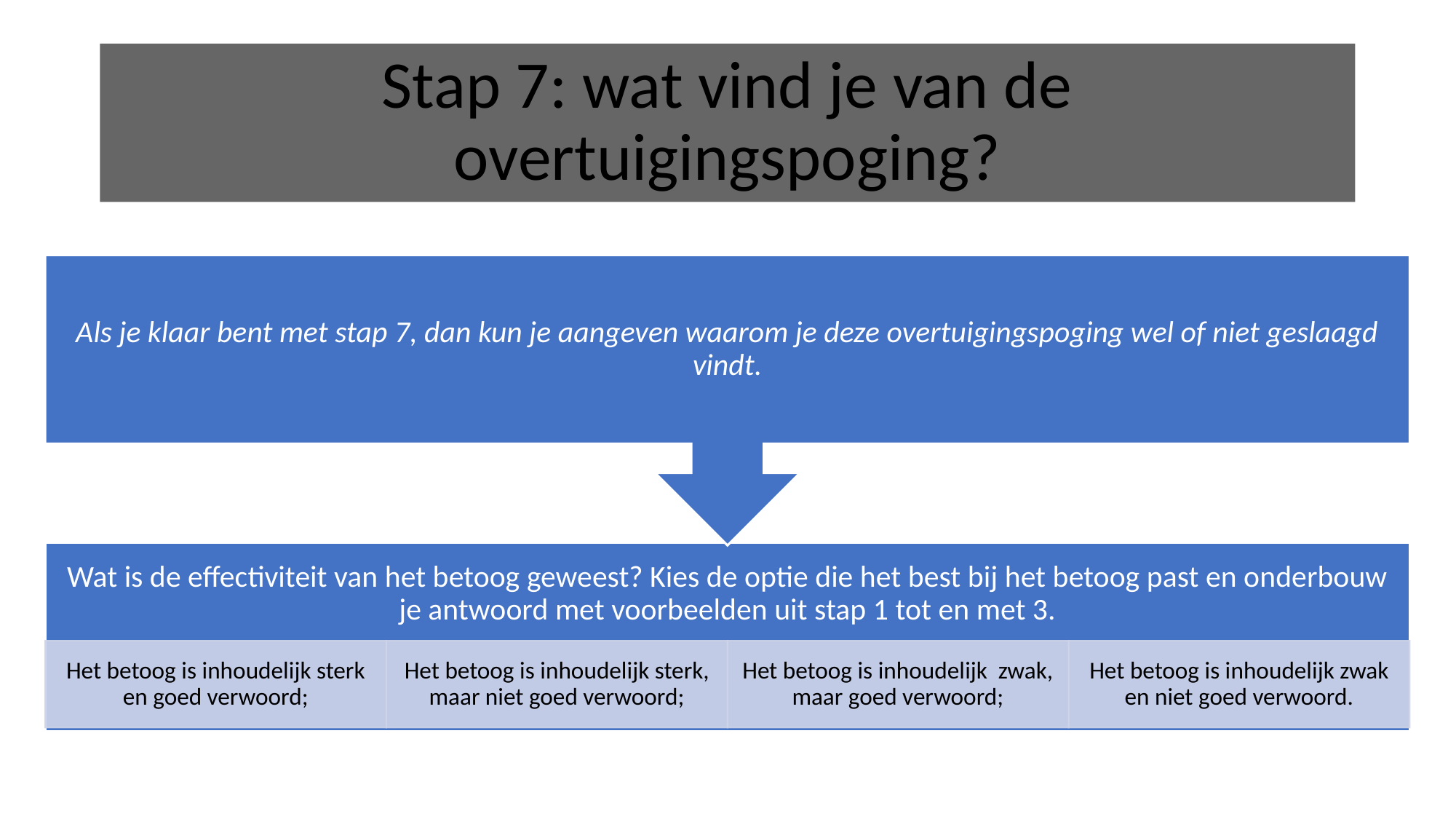

# Stap 7: wat vind je van de overtuigingspoging?
Wat is de effectiviteit van het betoog geweest? Kies de optie die het best bij het betoog past en onderbouw je antwoord met voorbeelden uit stap 1 tot en met 3.
Het betoog is inhoudelijk sterk en goed verwoord;
Het betoog is inhoudelijk sterk, maar niet goed verwoord;
Het betoog is inhoudelijk  zwak, maar goed verwoord;
Het betoog is inhoudelijk zwak en niet goed verwoord.
Als je klaar bent met stap 7, dan kun je aangeven waarom je deze overtuigingspoging wel of niet geslaagd vindt.